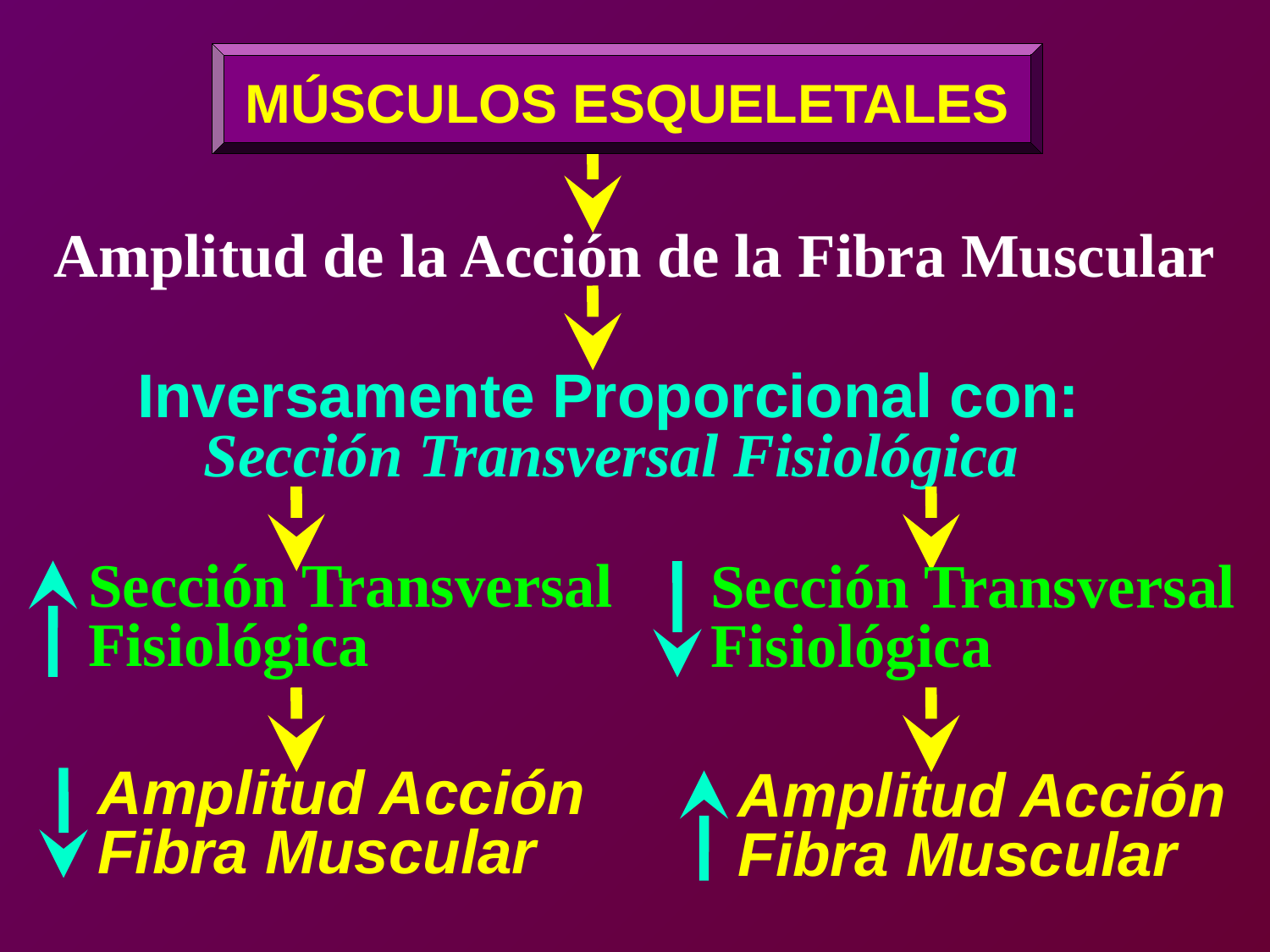

MÚSCULOS ESQUELETALES

Amplitud de la Acción de la Fibra Muscular

Inversamente Proporcional con:
Sección Transversal Fisiológica

Sección Transversal
Fisiológica

Sección Transversal
Fisiológica

Amplitud Acción
Fibra Muscular

Amplitud Acción
Fibra Muscular